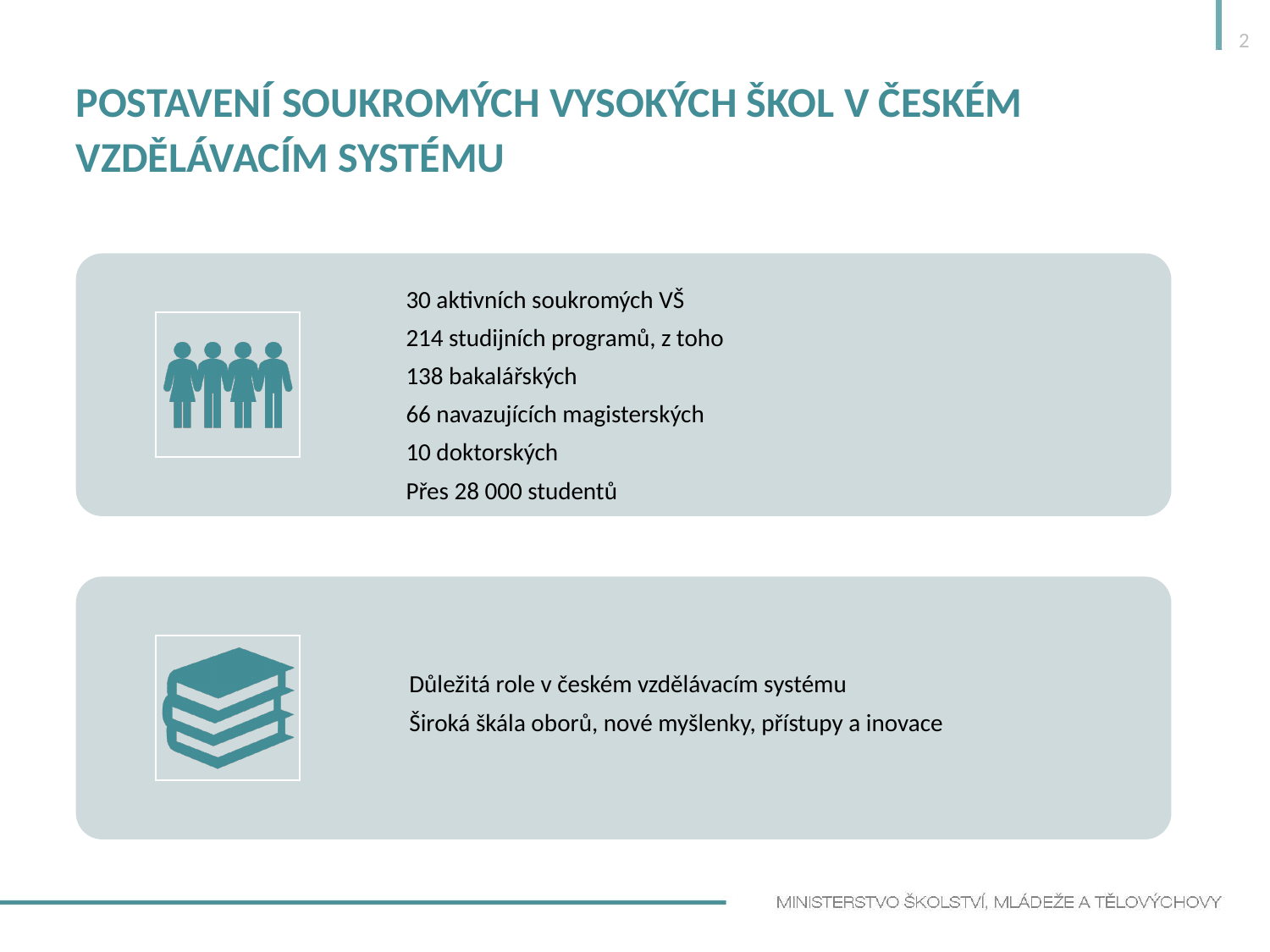

2
# Postavení soukromých vysokých škol v českém vzdělávacím systému
30 aktivních soukromých VŠ
214 studijních programů, z toho
138 bakalářských
66 navazujících magisterských
10 doktorských
Přes 28 000 studentů

Důležitá role v českém vzdělávacím systému
Široká škála oborů, nové myšlenky, přístupy a inovace